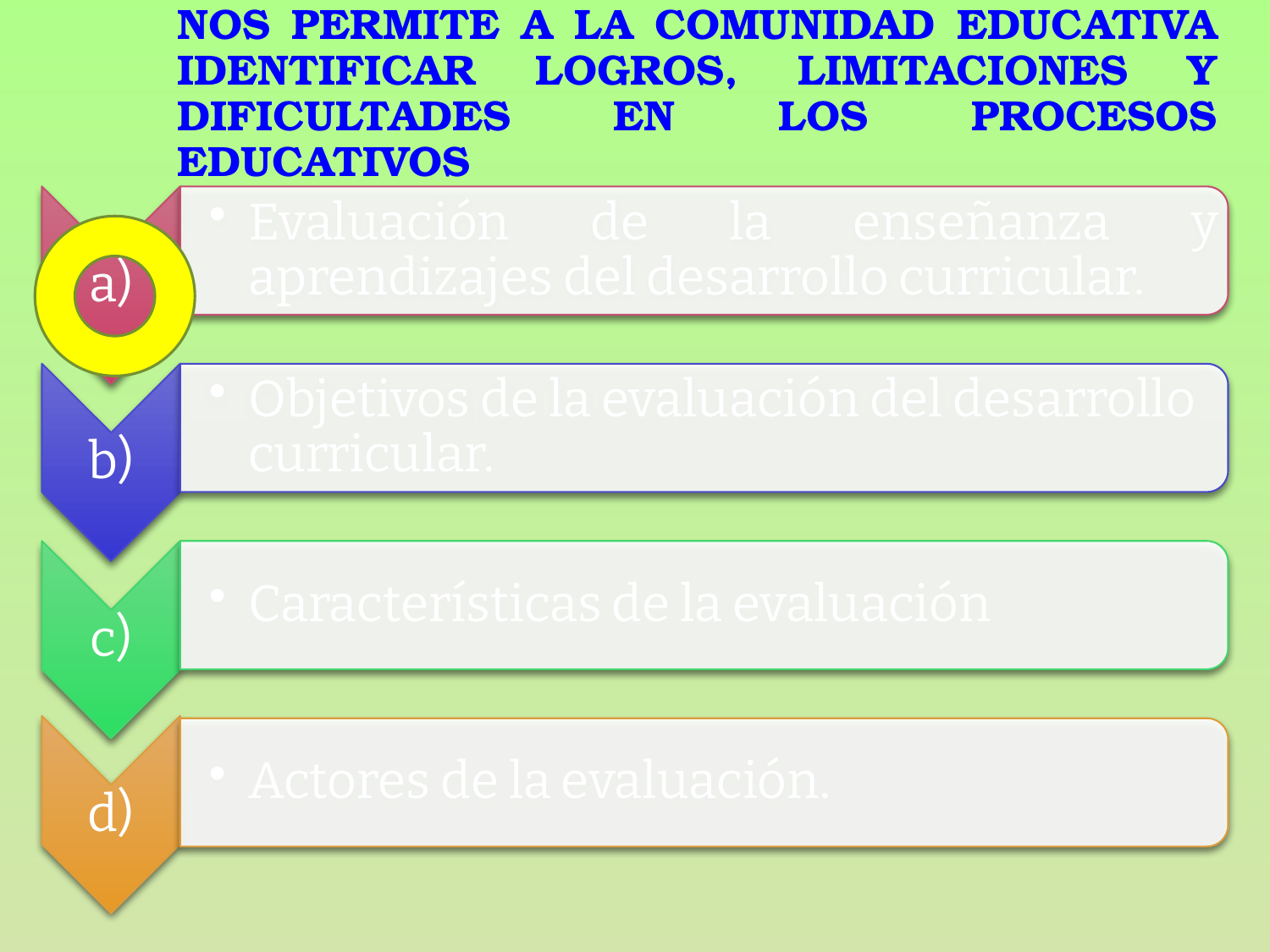

# nos permite a la comunidad educativa identificar logros, limitaciones y dificultades en los procesos educativos
a)
Evaluación de la enseñanza y aprendizajes del desarrollo curricular.
b)
Objetivos de la evaluación del desarrollo curricular.
c)
Características de la evaluación
d)
Actores de la evaluación.